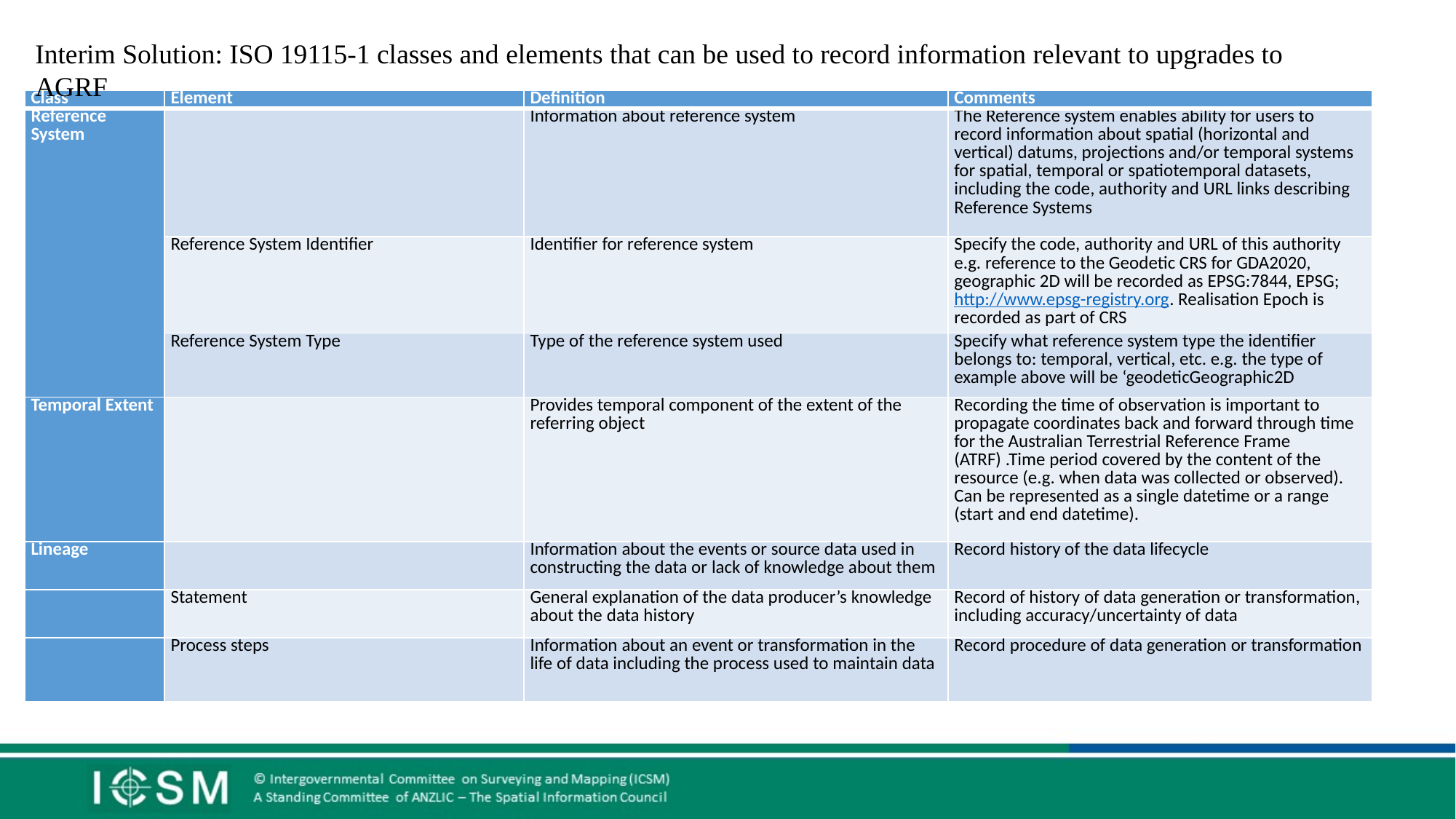

Interim Solution: ISO 19115-1 classes and elements that can be used to record information relevant to upgrades to AGRF
| Class | Element | Definition | Comments |
| --- | --- | --- | --- |
| Reference System |  | Information about reference system | The Reference system enables ability for users to record information about spatial (horizontal and vertical) datums, projections and/or temporal systems for spatial, temporal or spatiotemporal datasets, including the code, authority and URL links describing Reference Systems |
|  | Reference System Identifier | Identifier for reference system | Specify the code, authority and URL of this authority e.g. reference to the Geodetic CRS for GDA2020, geographic 2D will be recorded as EPSG:7844, EPSG; http://www.epsg-registry.org. Realisation Epoch is recorded as part of CRS |
|  | Reference System Type | Type of the reference system used | Specify what reference system type the identifier belongs to: temporal, vertical, etc. e.g. the type of example above will be ‘geodeticGeographic2D |
| Temporal Extent |  | Provides temporal component of the extent of the referring object | Recording the time of observation is important to propagate coordinates back and forward through time for the Australian Terrestrial Reference Frame (ATRF) .Time period covered by the content of the resource (e.g. when data was collected or observed). Can be represented as a single datetime or a range (start and end datetime). |
| Lineage |  | Information about the events or source data used in constructing the data or lack of knowledge about them | Record history of the data lifecycle |
|  | Statement | General explanation of the data producer’s knowledge about the data history | Record of history of data generation or transformation, including accuracy/uncertainty of data |
|  | Process steps | Information about an event or transformation in the life of data including the process used to maintain data | Record procedure of data generation or transformation |